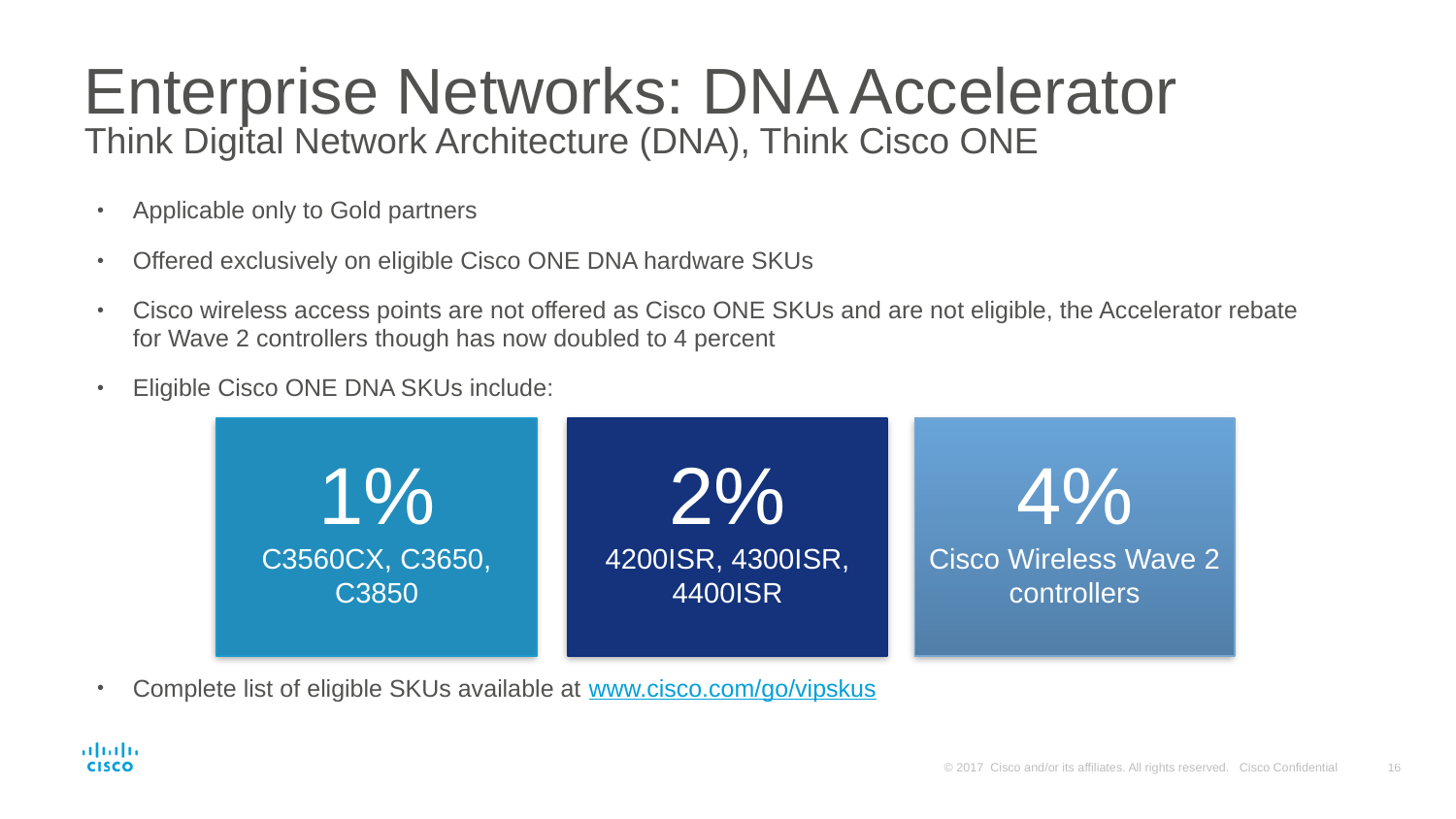

# Enterprise Networks: DNA Accelerator Think Digital Network Architecture (DNA), Think Cisco ONE
Applicable only to Gold partners
Offered exclusively on eligible Cisco ONE DNA hardware SKUs
Cisco wireless access points are not offered as Cisco ONE SKUs and are not eligible, the Accelerator rebate
for Wave 2 controllers though has now doubled to 4 percent
Eligible Cisco ONE DNA SKUs include:

Complete list of eligible SKUs available at www.cisco.com/go/vipskus
1%
C3560CX, C3650, C3850
2%
4200ISR, 4300ISR, 4400ISR
4%
Cisco Wireless Wave 2 controllers